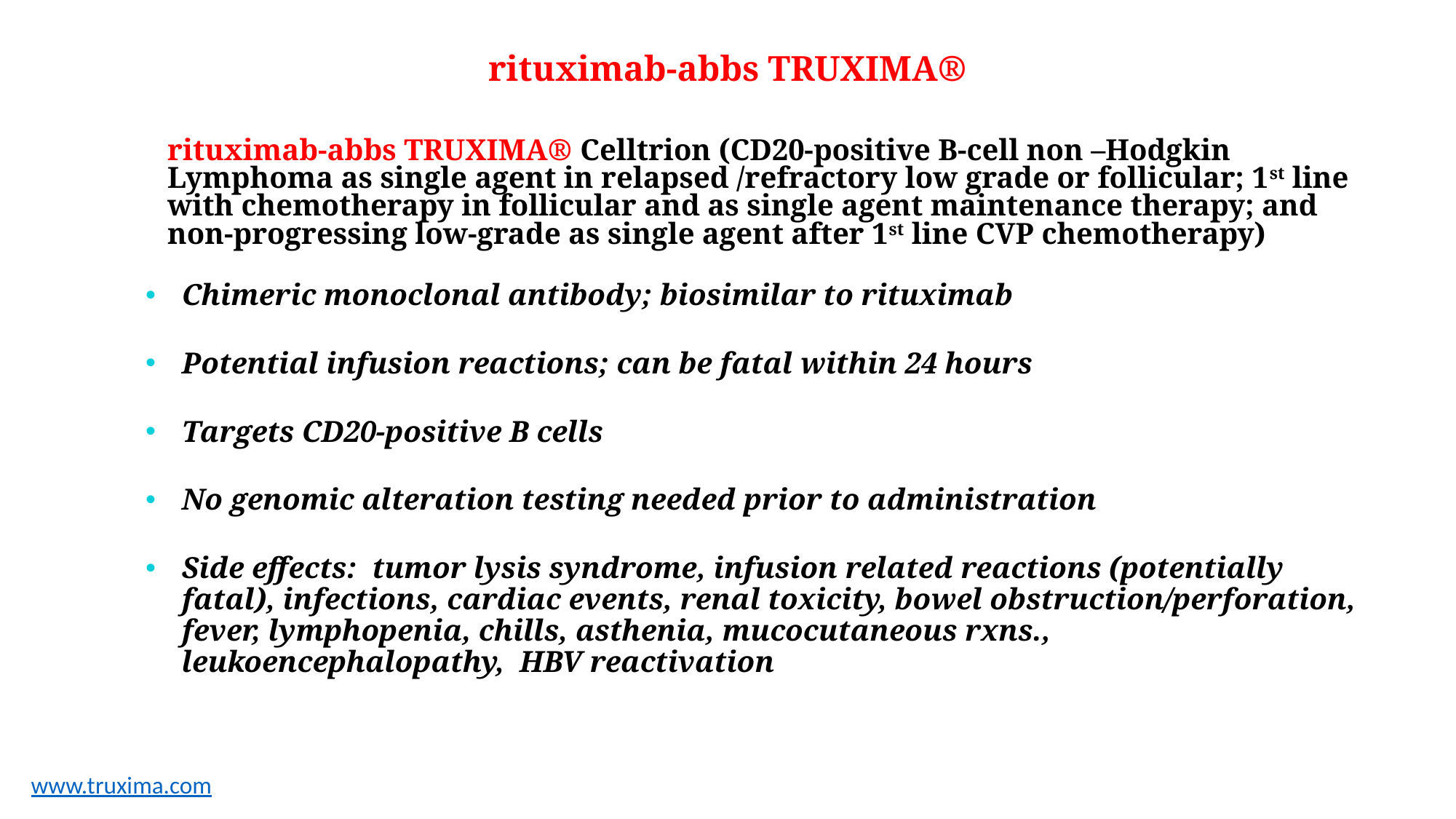

# rituximab-abbs TRUXIMA®

rituximab-abbs TRUXIMA® Celltrion (CD20-positive B-cell non –Hodgkin Lymphoma as single agent in relapsed /refractory low grade or follicular; 1st line with chemotherapy in follicular and as single agent maintenance therapy; and non-progressing low-grade as single agent after 1st line CVP chemotherapy)

Chimeric monoclonal antibody; biosimilar to rituximab

Potential infusion reactions; can be fatal within 24 hours

Targets CD20-positive B cells

No genomic alteration testing needed prior to administration

Side effects:  tumor lysis syndrome, infusion related reactions (potentially fatal), infections, cardiac events, renal toxicity, bowel obstruction/perforation, fever, lymphopenia, chills, asthenia, mucocutaneous rxns., leukoencephalopathy,  HBV reactivation
www.truxima.com